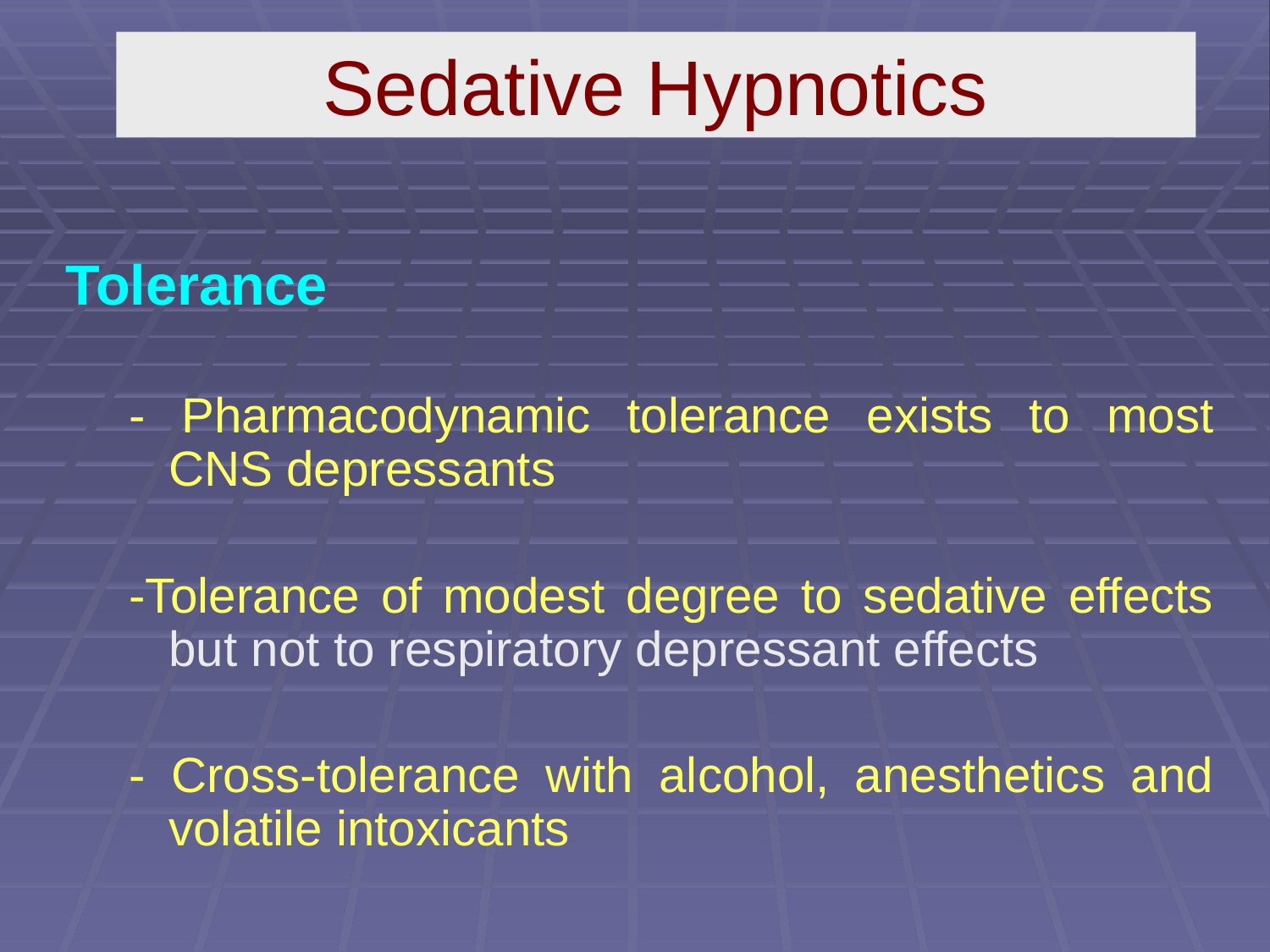

# Sedative Hypnotics

Tolerance

- Pharmacodynamic tolerance exists to most CNS depressants

-Tolerance of modest degree to sedative effects but not to respiratory depressant effects

- Cross-tolerance with alcohol, anesthetics and volatile intoxicants